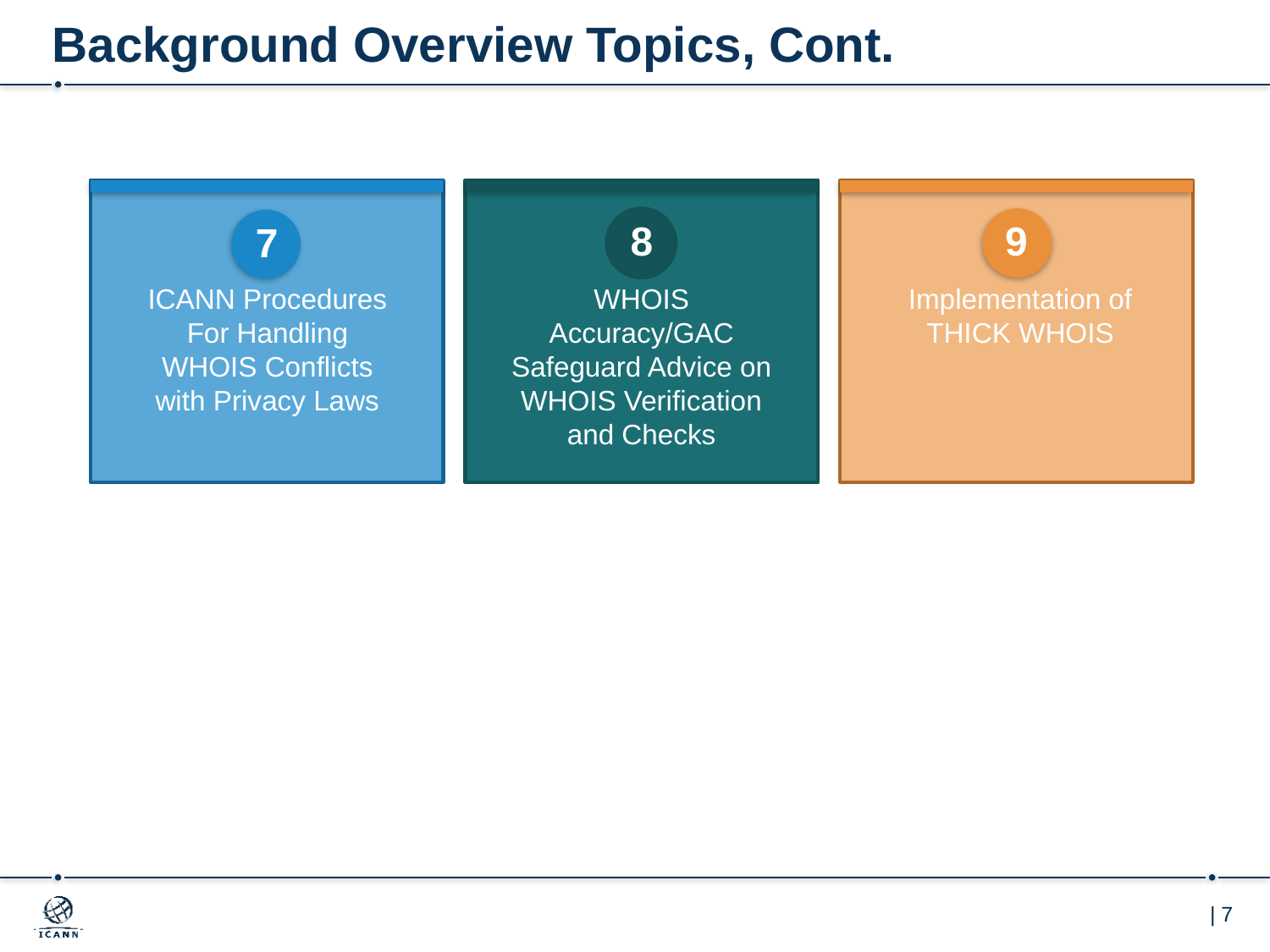

# Background Overview Topics, Cont.

8
9

7
ICANN Procedures For Handling WHOIS Conflicts with Privacy Laws
WHOIS Accuracy/GAC Safeguard Advice on WHOIS Verification and Checks
Implementation of THICK WHOIS